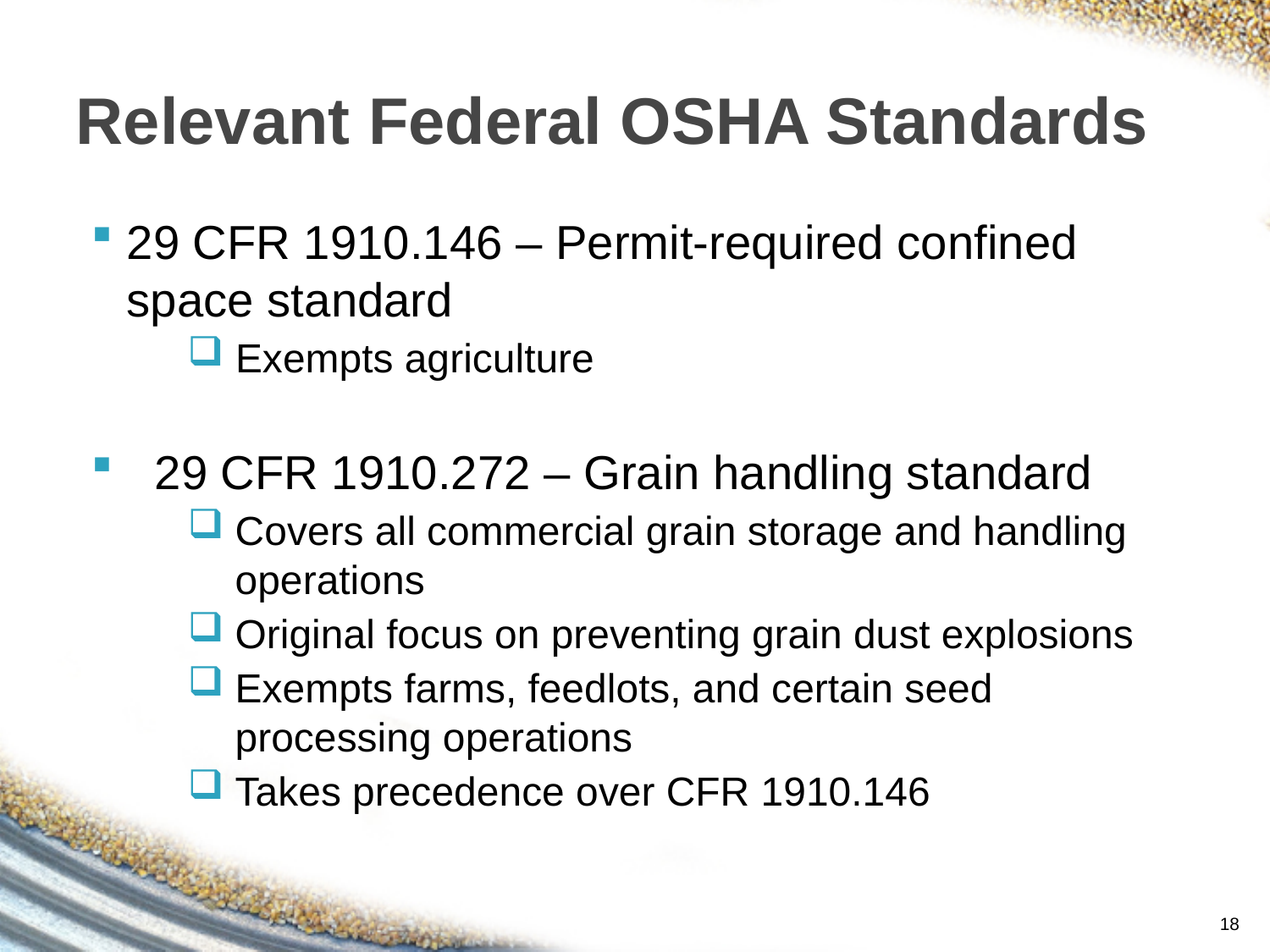

# Relevant Federal OSHA Standards
29 CFR 1910.146 – Permit-required confined space standard
Exempts agriculture

29 CFR 1910.272 – Grain handling standard
Covers all commercial grain storage and handling operations
Original focus on preventing grain dust explosions
Exempts farms, feedlots, and certain seed processing operations
Takes precedence over CFR 1910.146
18